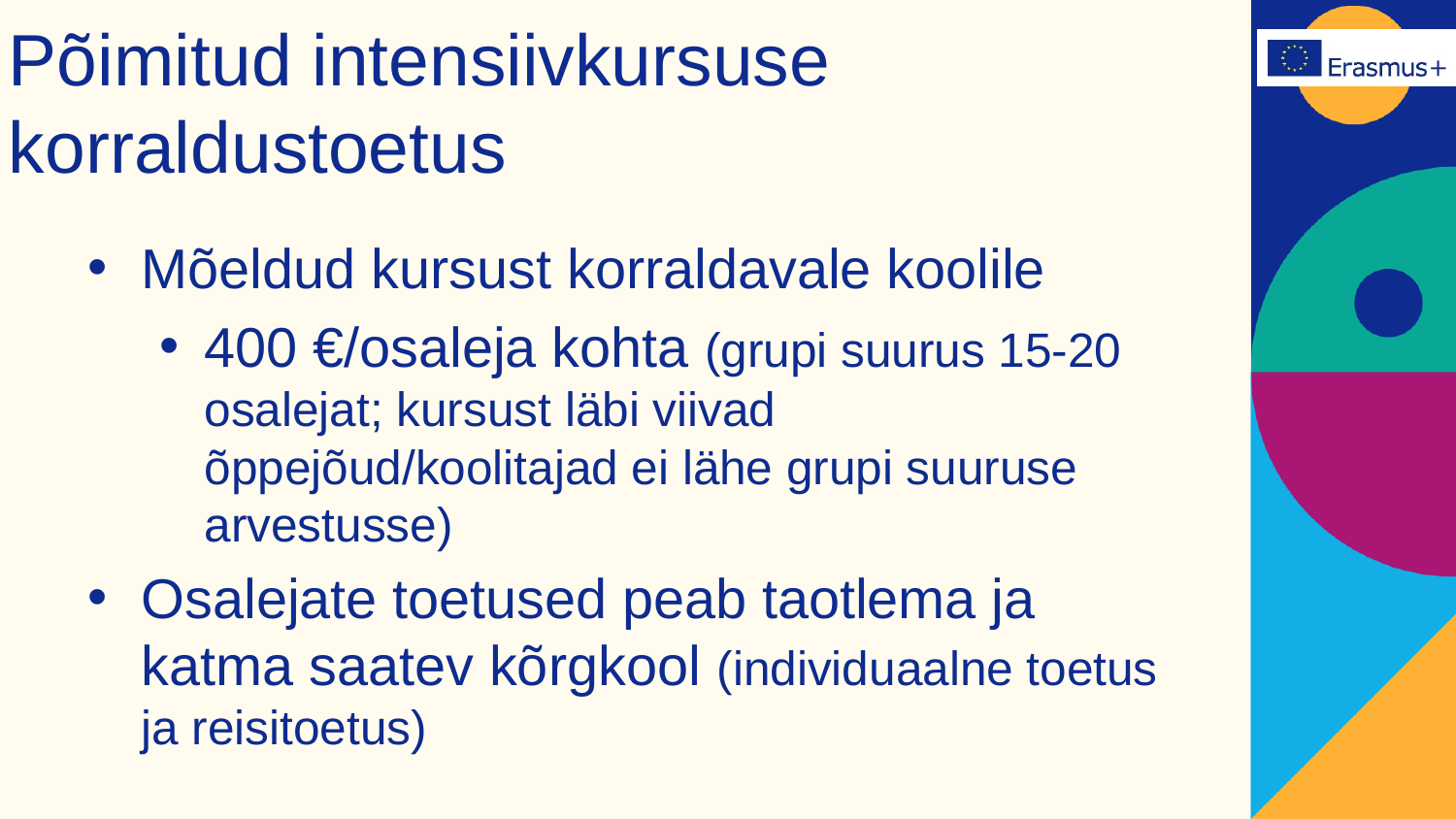

# Põimitud intensiivkursuse korraldustoetus
Mõeldud kursust korraldavale koolile
400 €/osaleja kohta (grupi suurus 15-20 osalejat; kursust läbi viivad õppejõud/koolitajad ei lähe grupi suuruse arvestusse)
Osalejate toetused peab taotlema ja katma saatev kõrgkool (individuaalne toetus ja reisitoetus)